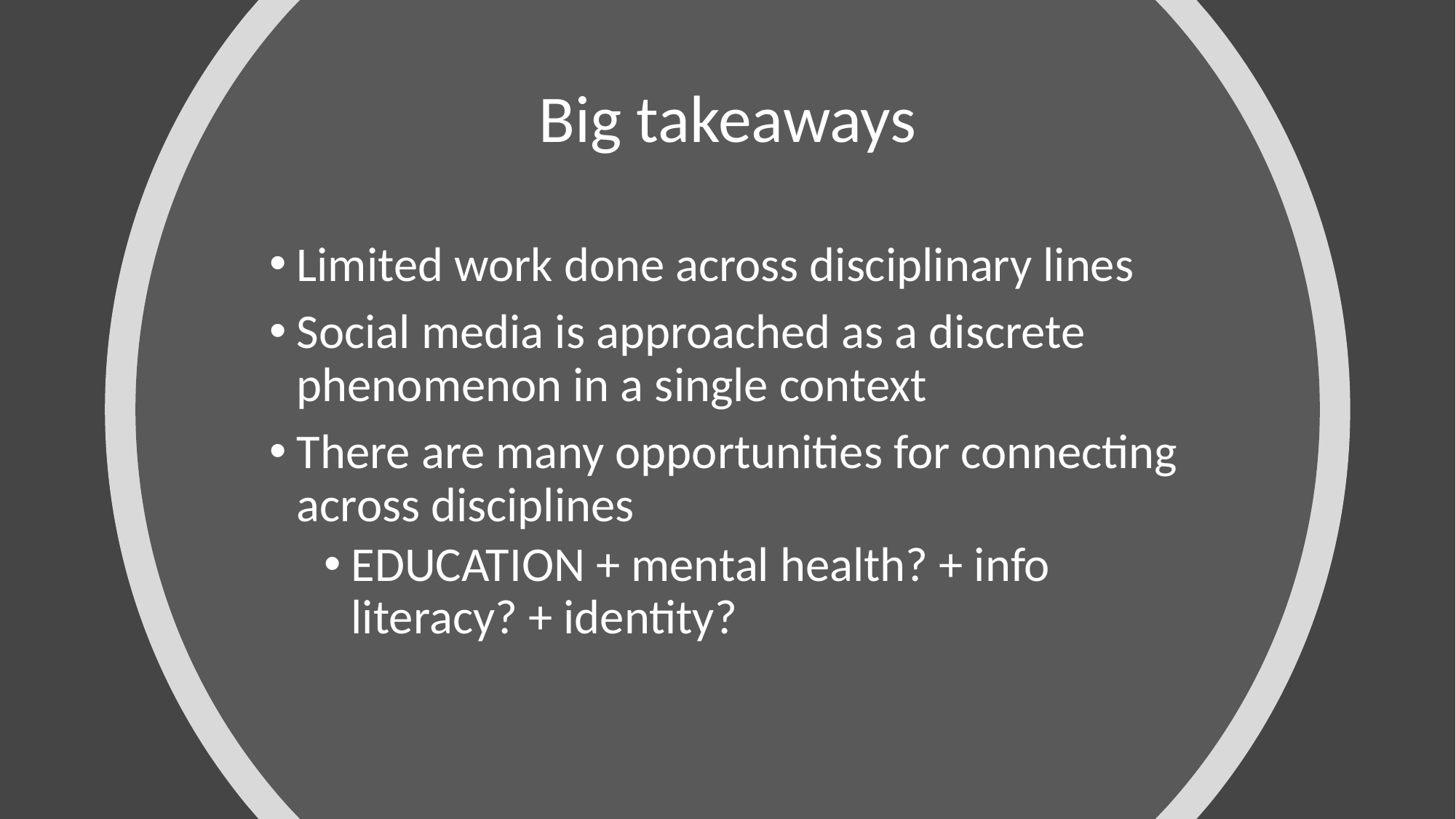

# Big takeaways
Limited work done across disciplinary lines
Social media is approached as a discrete phenomenon in a single context
There are many opportunities for connecting across disciplines
EDUCATION + mental health? + info literacy? + identity?